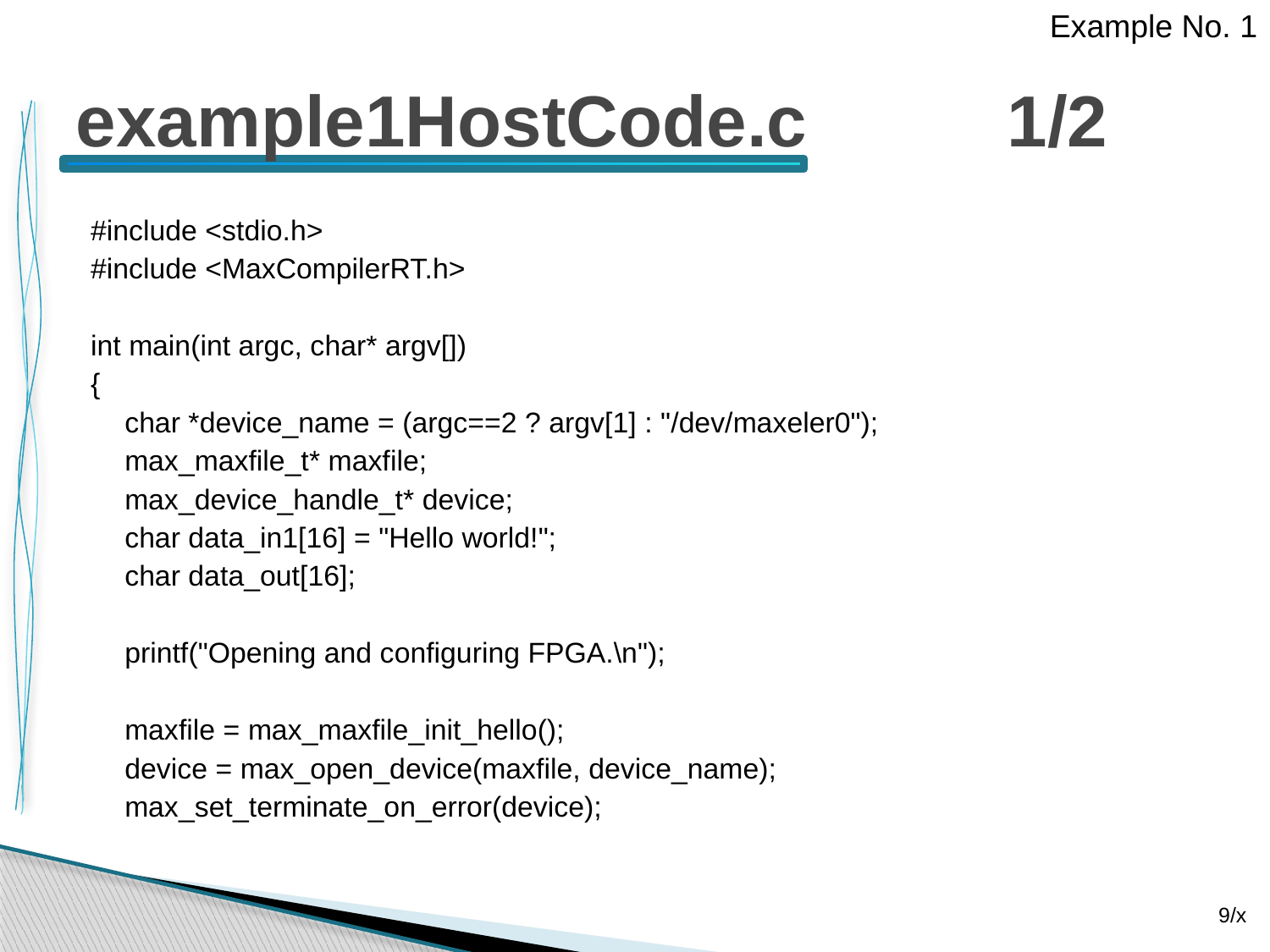

Example No. 1
# example1HostCode.c          1/2
#include <stdio.h>
#include <MaxCompilerRT.h>

int main(int argc, char* argv[])
{
	char *device_name = (argc==2 ? argv[1] : "/dev/maxeler0");
	max_maxfile_t* maxfile;
	max_device_handle_t* device;
	char data_in1[16] = "Hello world!";
	char data_out[16];

	printf("Opening and configuring FPGA.\n");

	maxfile = max_maxfile_init_hello();
	device = max_open_device(maxfile, device_name);
	max_set_terminate_on_error(device);